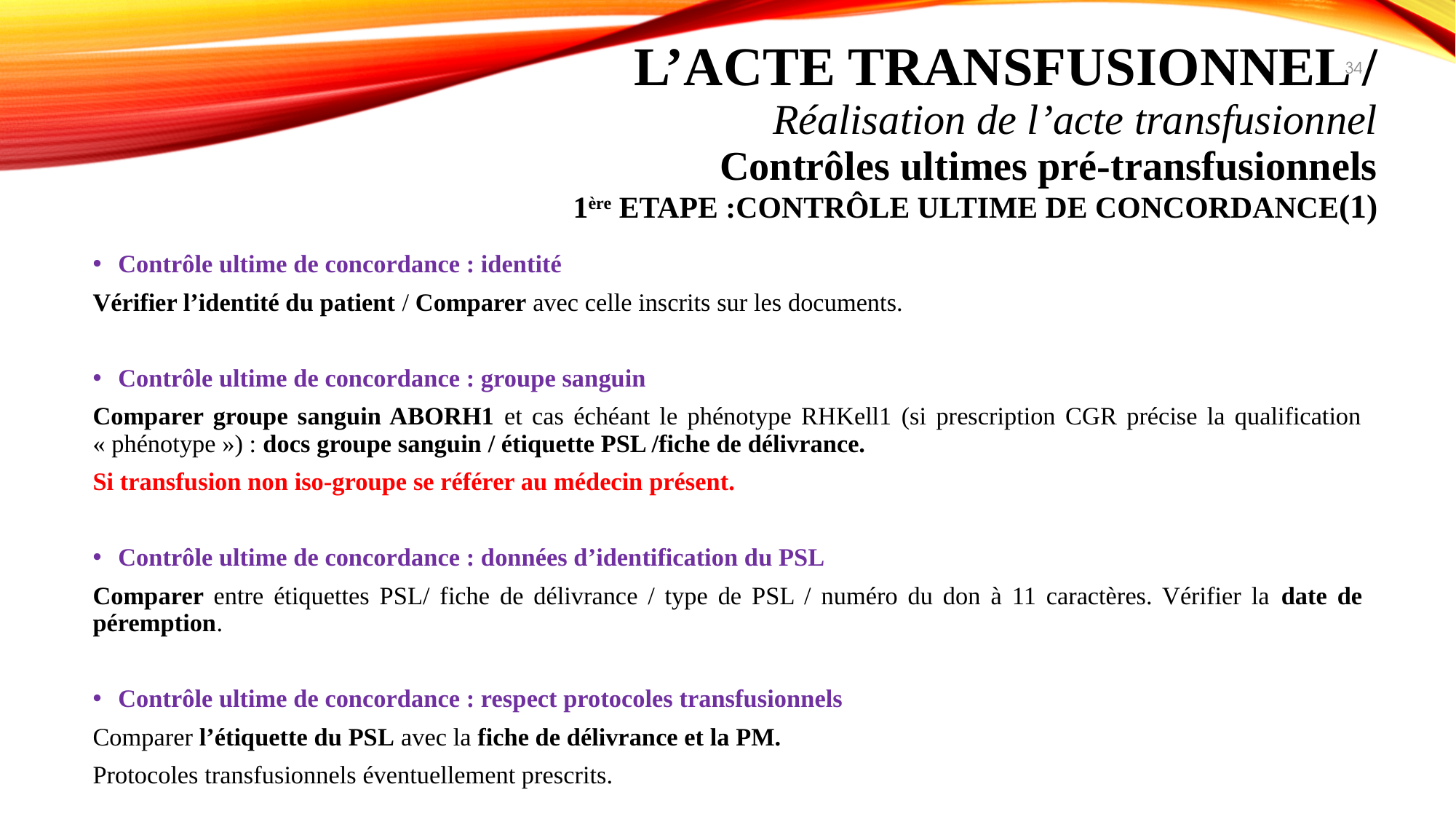

# L’acte transfusionnel / Réalisation de l’acte transfusionnel Contrôles ultimes pré-transfusionnels 1ère ETAPE :Contrôle ultime de concordance(1)
34
Contrôle ultime de concordance : identité
Vérifier l’identité du patient / Comparer avec celle inscrits sur les documents.

Contrôle ultime de concordance : groupe sanguin
Comparer groupe sanguin ABORH1 et cas échéant le phénotype RHKell1 (si prescription CGR précise la qualification « phénotype ») : docs groupe sanguin / étiquette PSL /fiche de délivrance.
Si transfusion non iso-groupe se référer au médecin présent.

Contrôle ultime de concordance : données d’identification du PSL
Comparer entre étiquettes PSL/ fiche de délivrance / type de PSL / numéro du don à 11 caractères. Vérifier la date de péremption.

Contrôle ultime de concordance : respect protocoles transfusionnels
Comparer l’étiquette du PSL avec la fiche de délivrance et la PM.
Protocoles transfusionnels éventuellement prescrits.